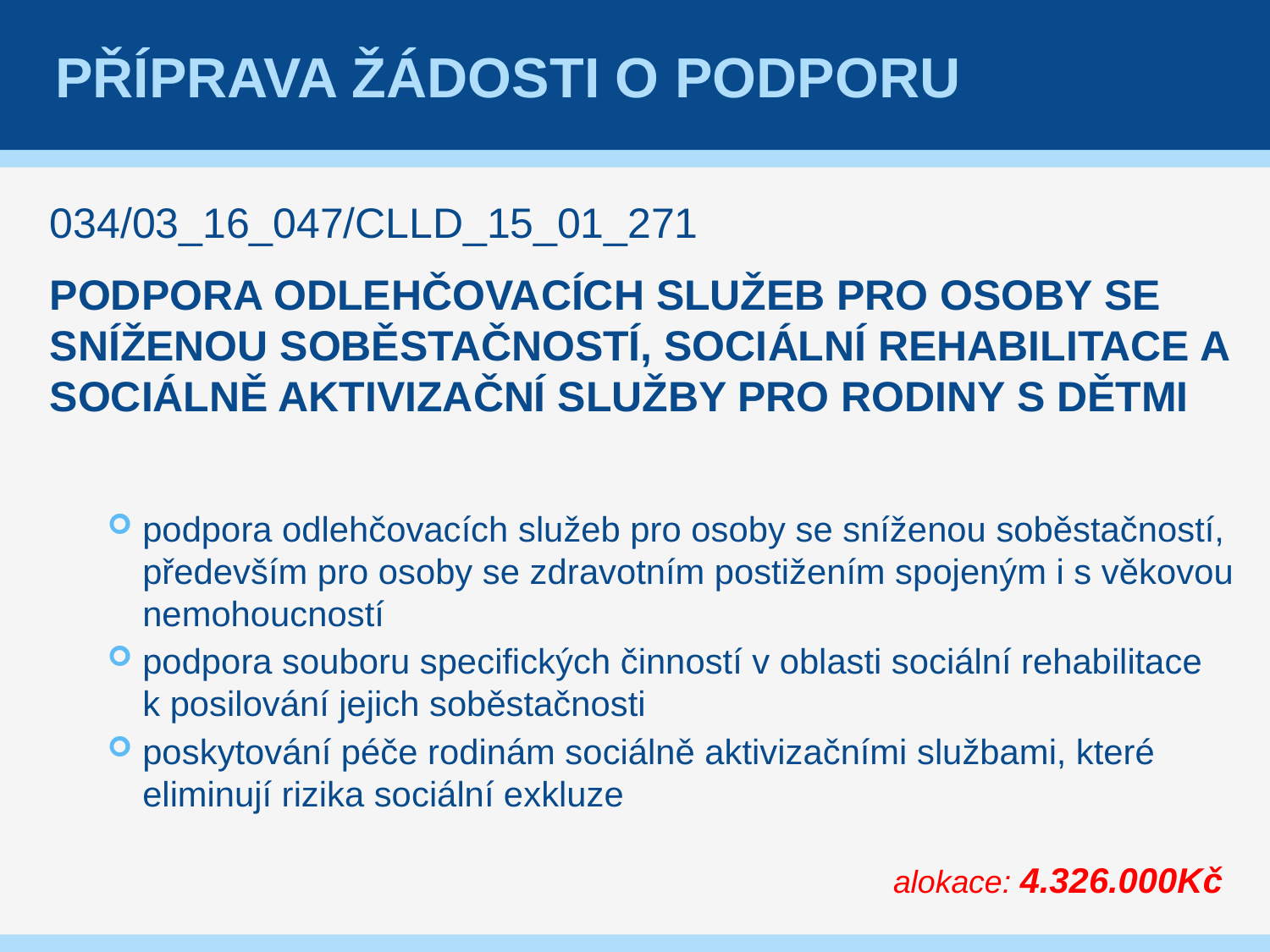

# Příprava žádosti o podporu
034/03_16_047/CLLD_15_01_271
Podpora odlehčovacích služeb pro osoby se sníženou soběstačností, sociální rehabilitace a sociálně aktivizační služby pro rodiny s dětmi

podpora odlehčovacích služeb pro osoby se sníženou soběstačností, především pro osoby se zdravotním postižením spojeným i s věkovou nemohoucností
podpora souboru specifických činností v oblasti sociální rehabilitace
k posilování jejich soběstačnosti
poskytování péče rodinám sociálně aktivizačními službami, které eliminují rizika sociální exkluze
alokace: 4.326.000Kč